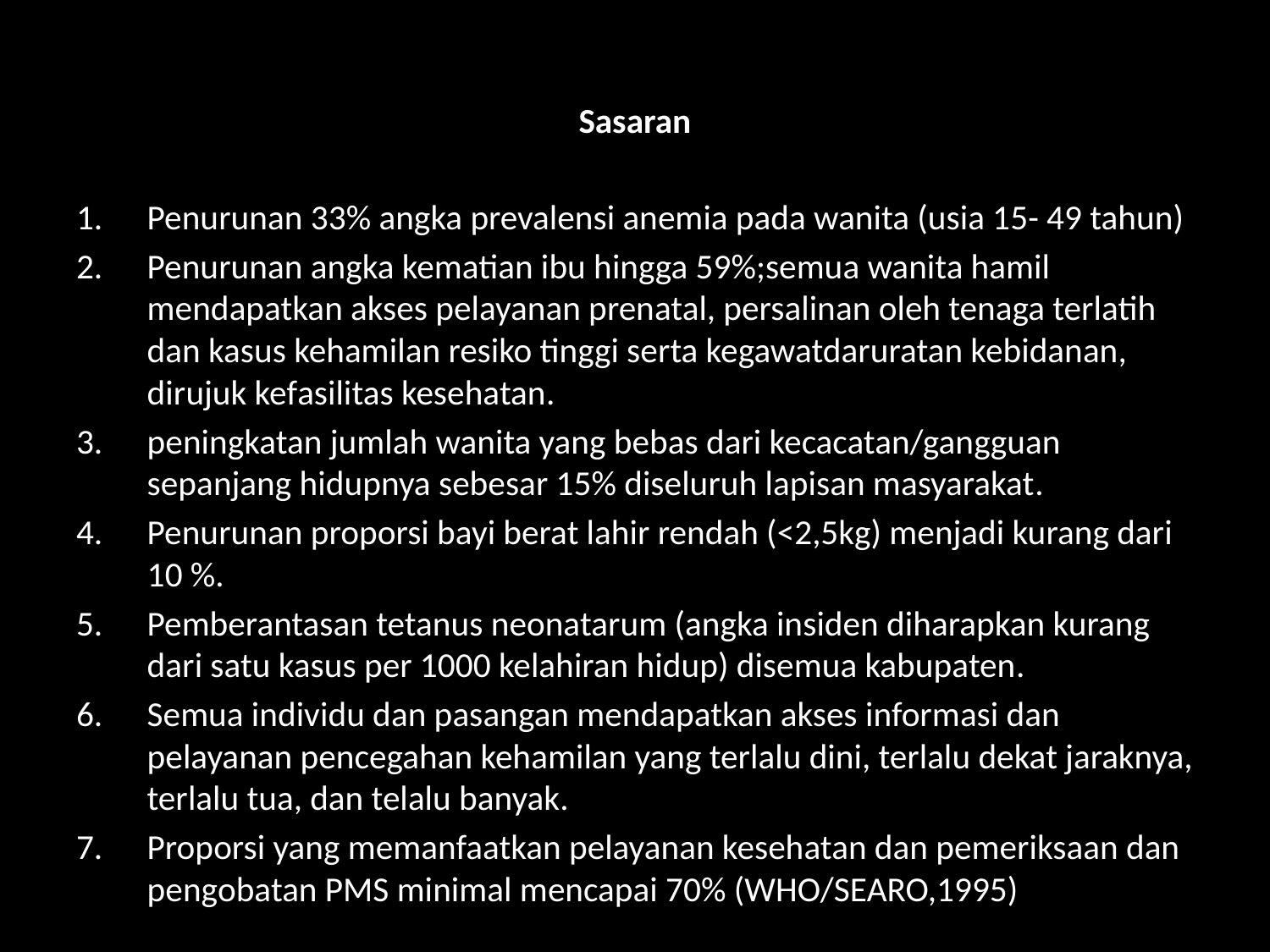

# Sasaran
Penurunan 33% angka prevalensi anemia pada wanita (usia 15- 49 tahun)
Penurunan angka kematian ibu hingga 59%;semua wanita hamil mendapatkan akses pelayanan prenatal, persalinan oleh tenaga terlatih dan kasus kehamilan resiko tinggi serta kegawatdaruratan kebidanan, dirujuk kefasilitas kesehatan.
peningkatan jumlah wanita yang bebas dari kecacatan/gangguan sepanjang hidupnya sebesar 15% diseluruh lapisan masyarakat.
Penurunan proporsi bayi berat lahir rendah (<2,5kg) menjadi kurang dari 10 %.
Pemberantasan tetanus neonatarum (angka insiden diharapkan kurang dari satu kasus per 1000 kelahiran hidup) disemua kabupaten.
Semua individu dan pasangan mendapatkan akses informasi dan pelayanan pencegahan kehamilan yang terlalu dini, terlalu dekat jaraknya, terlalu tua, dan telalu banyak.
Proporsi yang memanfaatkan pelayanan kesehatan dan pemeriksaan dan pengobatan PMS minimal mencapai 70% (WHO/SEARO,1995)